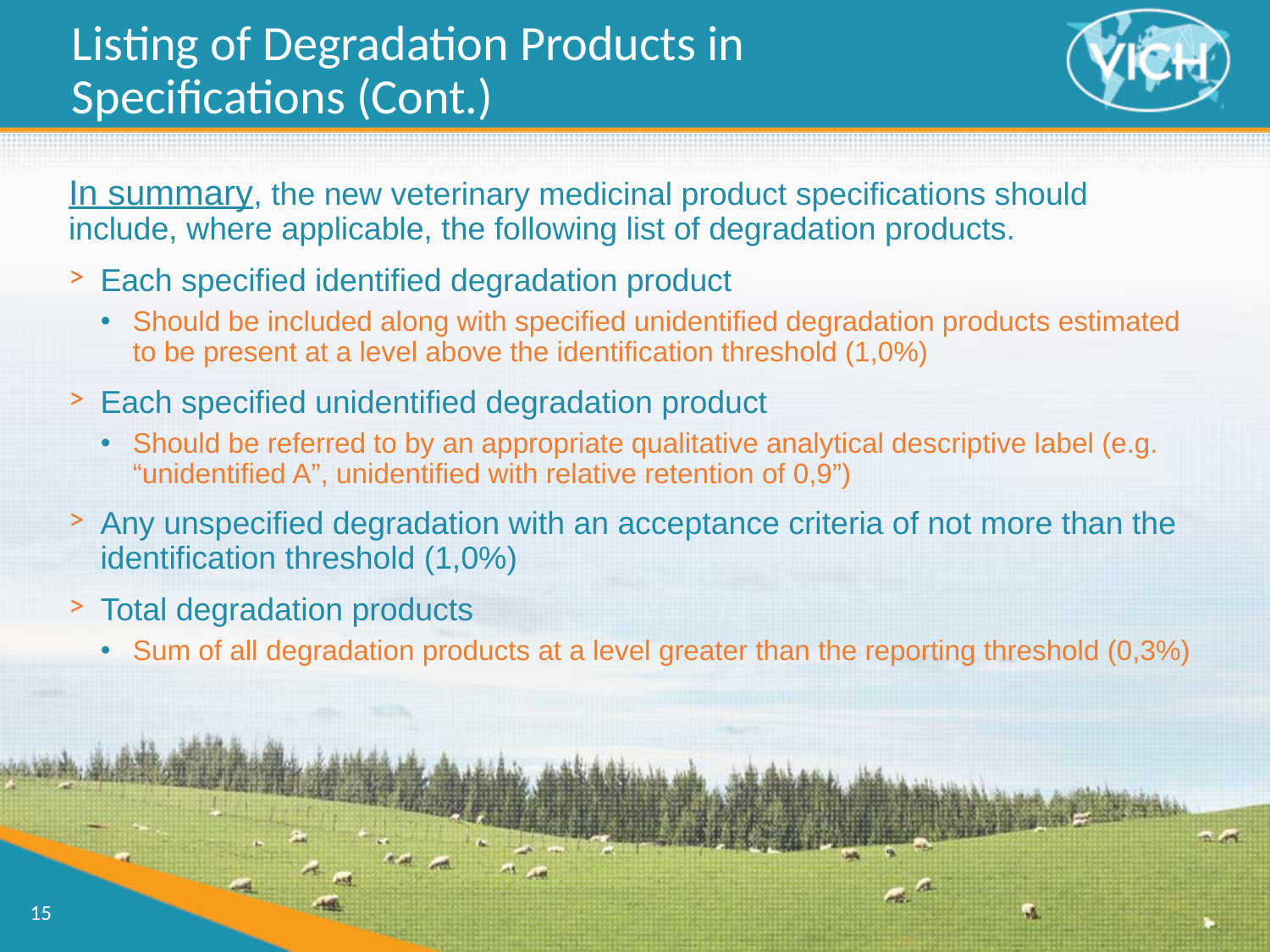

Listing of Degradation Products in Specifications (Cont.)
In summary, the new veterinary medicinal product specifications should include, where applicable, the following list of degradation products.
Each specified identified degradation product
Should be included along with specified unidentified degradation products estimated to be present at a level above the identification threshold (1,0%)
Each specified unidentified degradation product
Should be referred to by an appropriate qualitative analytical descriptive label (e.g. “unidentified A”, unidentified with relative retention of 0,9”)
Any unspecified degradation with an acceptance criteria of not more than the identification threshold (1,0%)
Total degradation products
Sum of all degradation products at a level greater than the reporting threshold (0,3%)